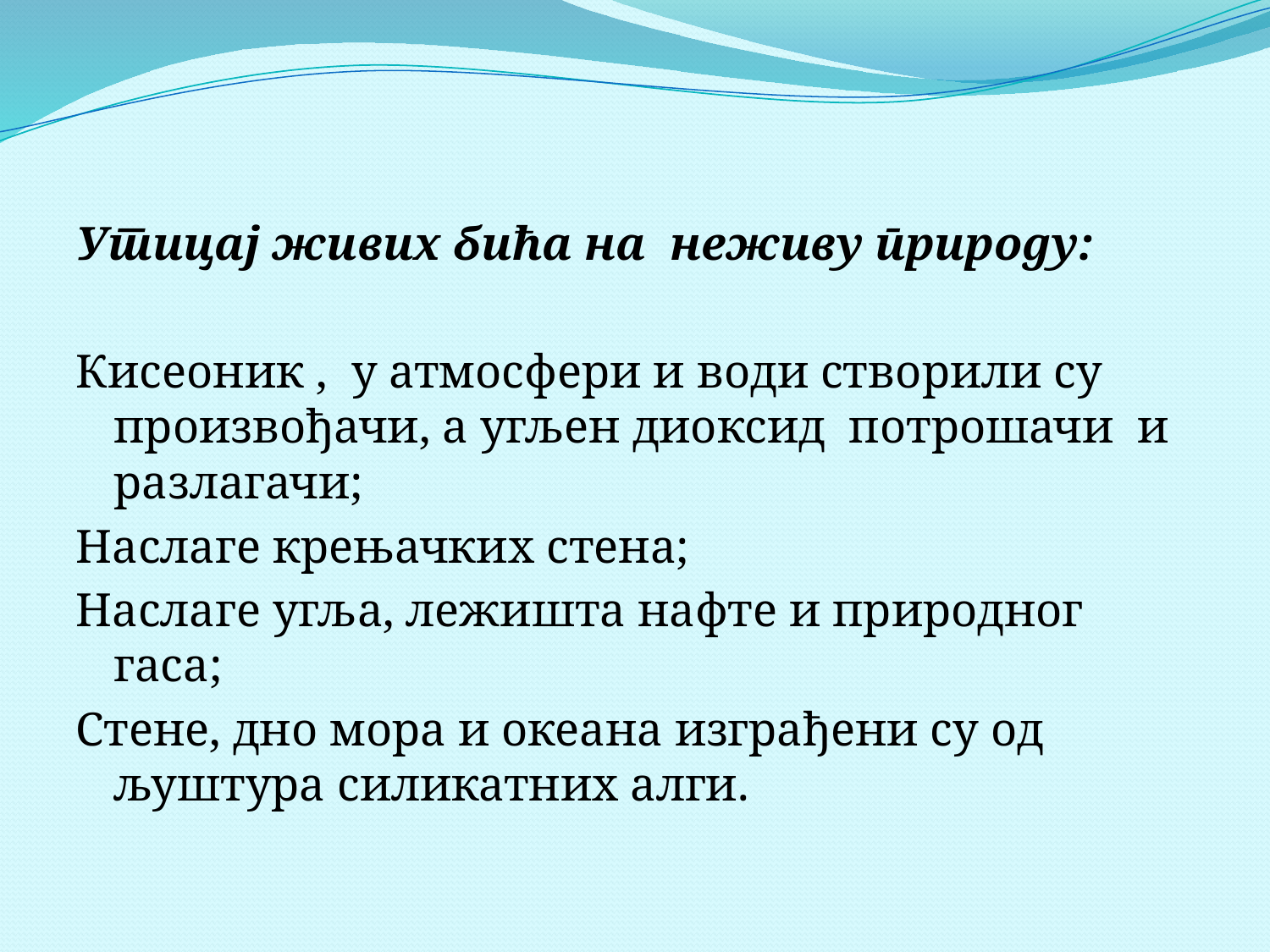

Утицај живих бића на  неживу природу:

Кисеоник ,  у атмосфери и води створили су произвођачи, а угљен диоксид  потрошачи  и  разлагачи;
Наслаге крењачких стена;
Наслаге угља, лежишта нафте и природног гаса;
Стене, дно мора и океана изграђени су од љуштура силикатних алги.